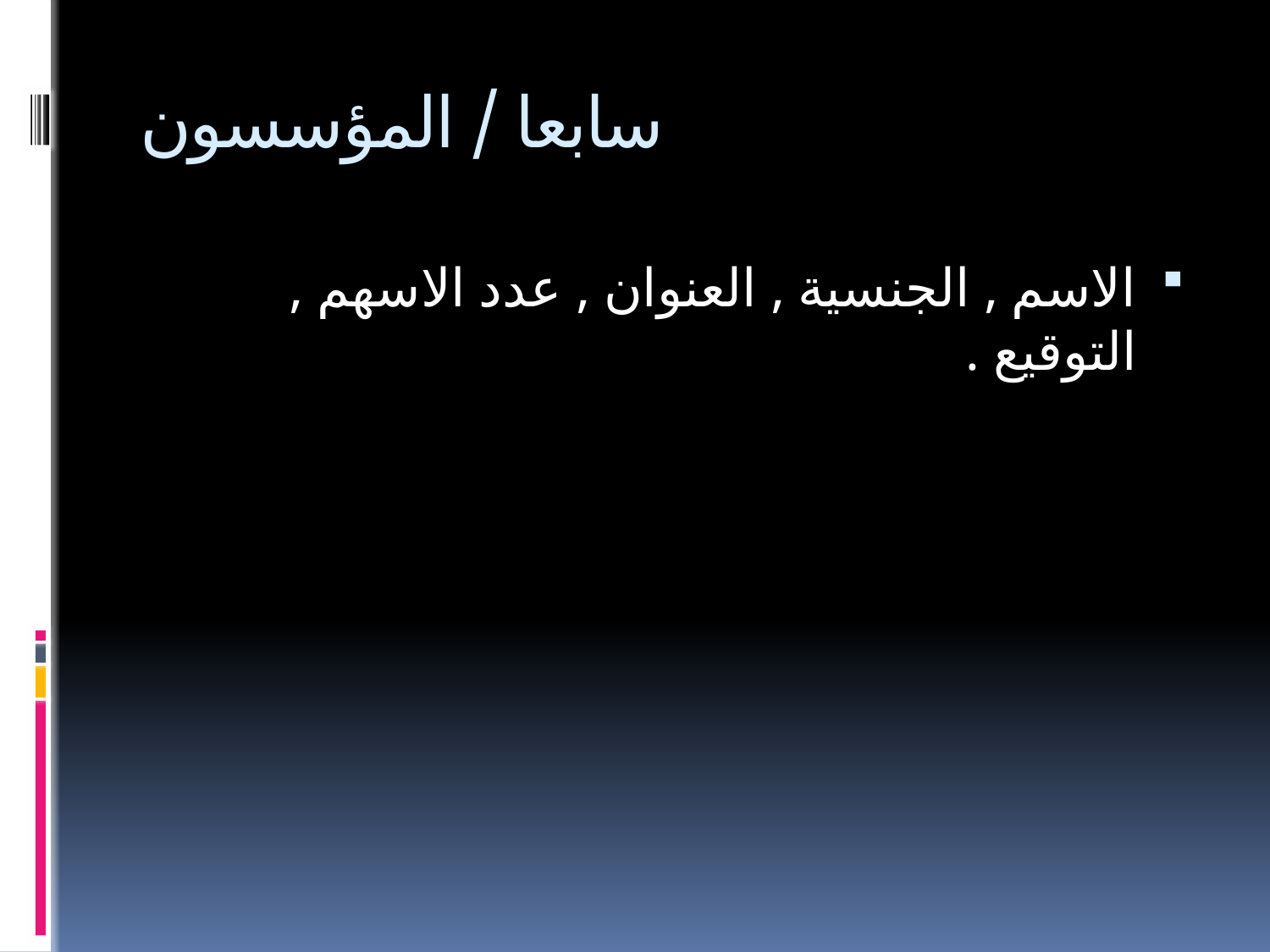

# سابعا / المؤسسون
الاسم , الجنسية , العنوان , عدد الاسهم , التوقيع .